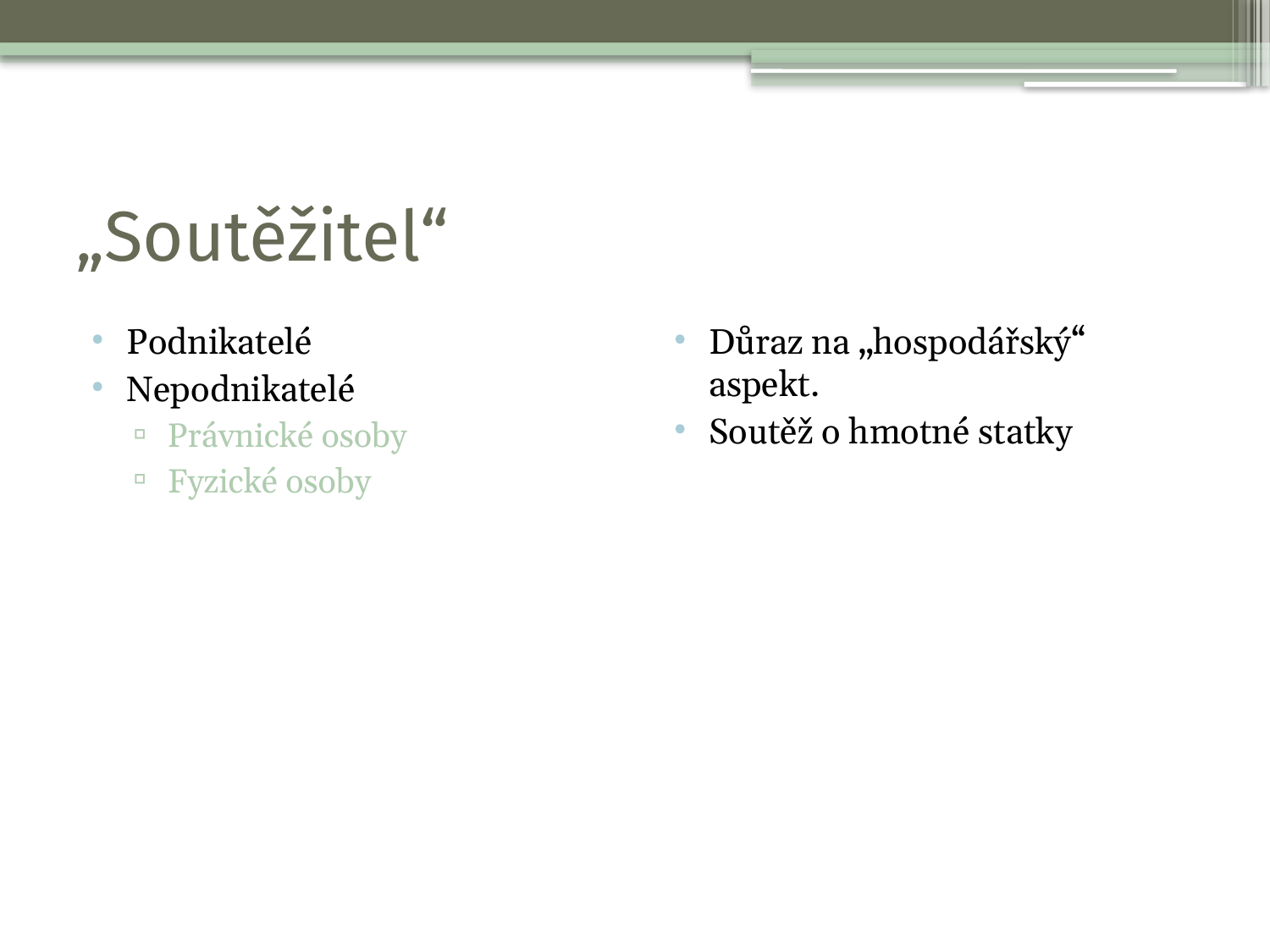

# „Soutěžitel“
Podnikatelé
Nepodnikatelé
Právnické osoby
Fyzické osoby
Důraz na „hospodářský“ aspekt.
Soutěž o hmotné statky